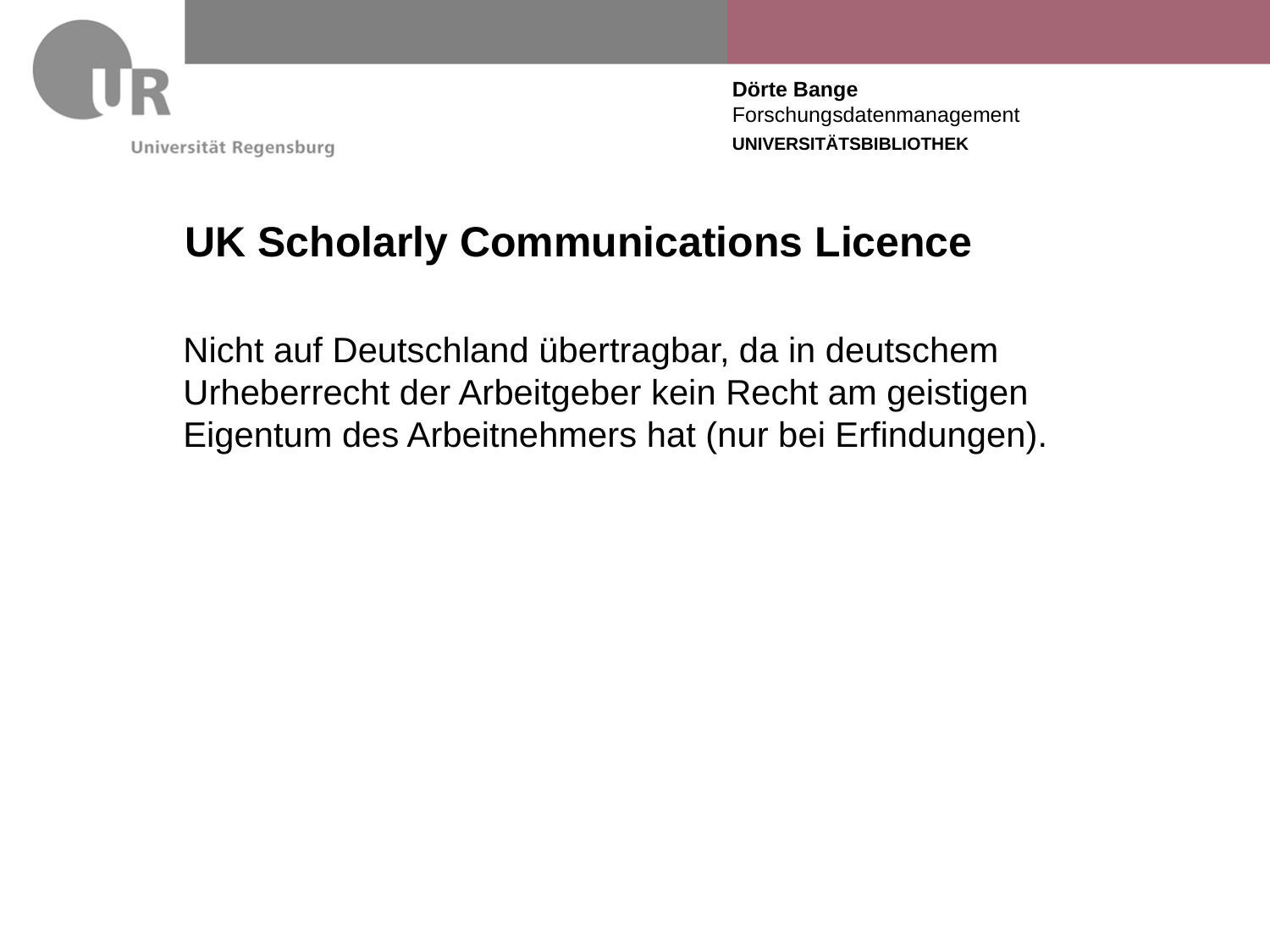

# UK Scholarly Communications Licence
Nicht auf Deutschland übertragbar, da in deutschem Urheberrecht der Arbeitgeber kein Recht am geistigen Eigentum des Arbeitnehmers hat (nur bei Erfindungen).